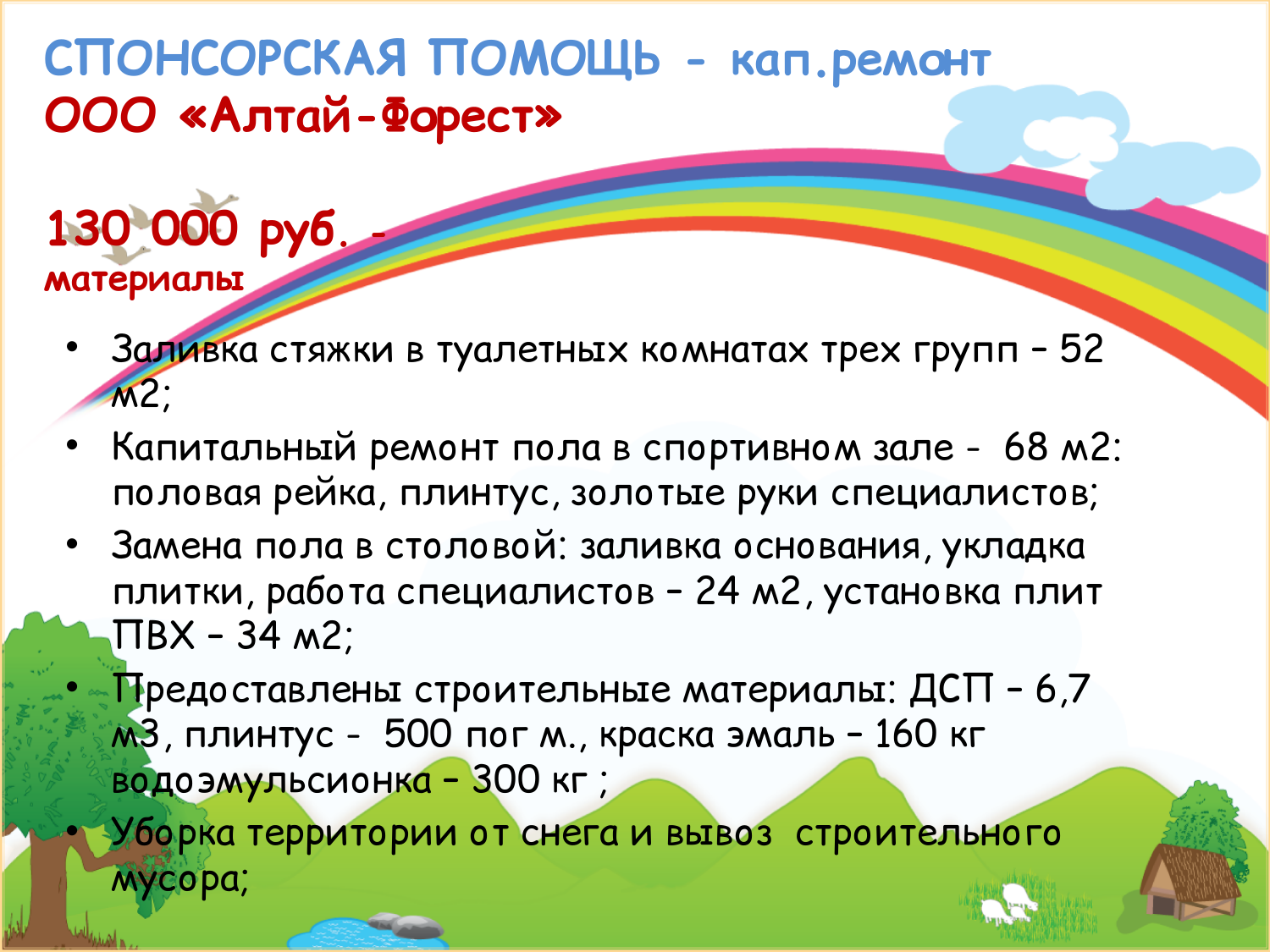

СПОНСОРСКАЯ ПОМОЩЬ - кап.ремонт
ООО «Алтай-Форест»
130 000 руб. -
материалы
Заливка стяжки в туалетных комнатах трех групп – 52 м2;
Капитальный ремонт пола в спортивном зале -  68 м2: половая рейка, плинтус, золотые руки специалистов;
Замена пола в столовой: заливка основания, укладка плитки, работа специалистов – 24 м2, установка плит ПВХ – 34 м2;
Предоставлены строительные материалы: ДСП – 6,7 м3, плинтус -  500 пог м., краска эмаль – 160 кг водоэмульсионка – 300 кг ;
Уборка территории от снега и вывоз  строительного мусора;